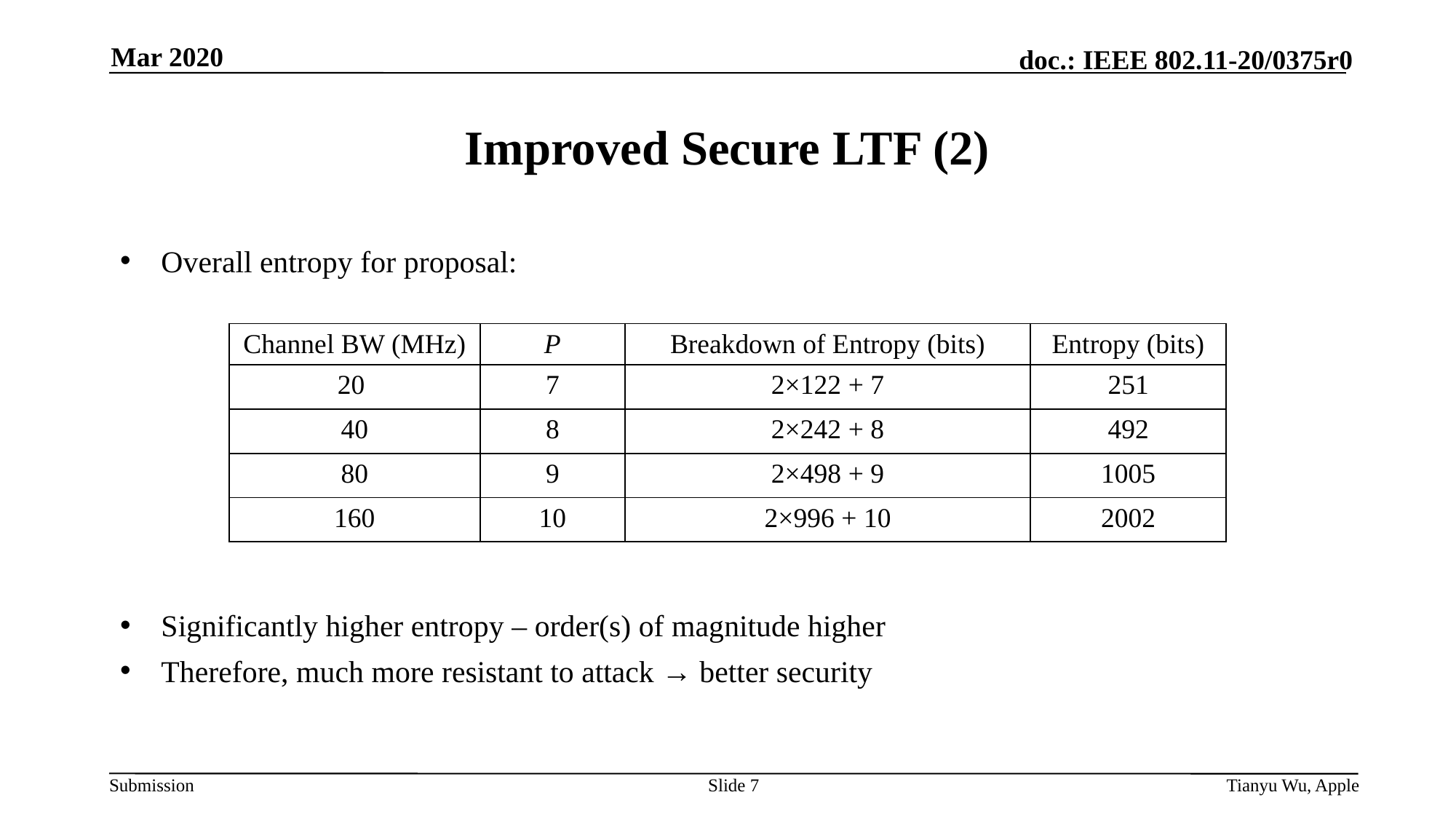

Mar 2020
# Improved Secure LTF (2)
Overall entropy for proposal:

Significantly higher entropy – order(s) of magnitude higher
Therefore, much more resistant to attack → better security

| Channel BW (MHz) | P | Breakdown of Entropy (bits) | Entropy (bits) |
| --- | --- | --- | --- |
| 20 | 7 | 2×122 + 7 | 251 |
| 40 | 8 | 2×242 + 8 | 492 |
| 80 | 9 | 2×498 + 9 | 1005 |
| 160 | 10 | 2×996 + 10 | 2002 |
Slide 7
Tianyu Wu, Apple